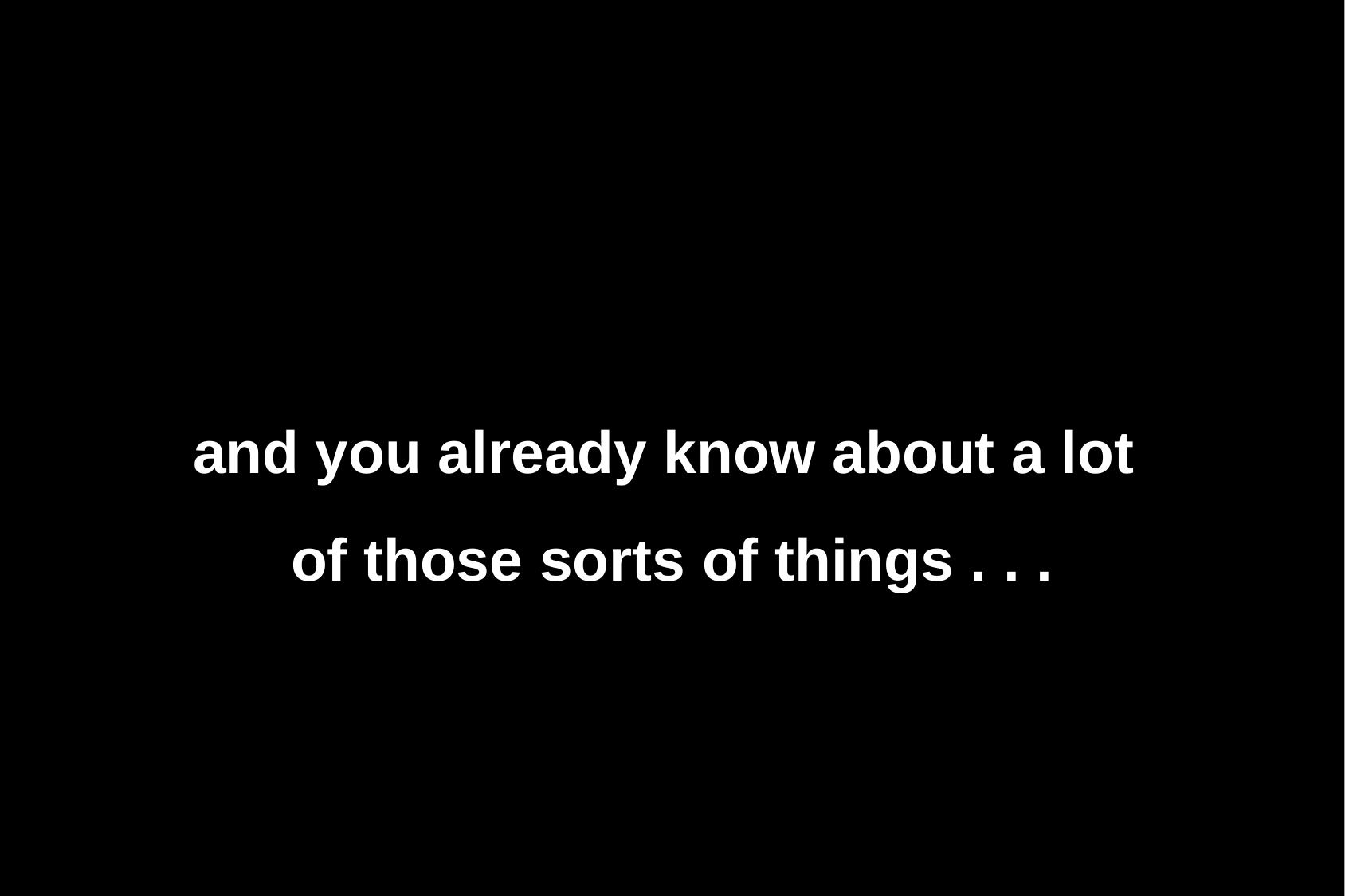

and you already know about a lot  of those sorts of things . . .